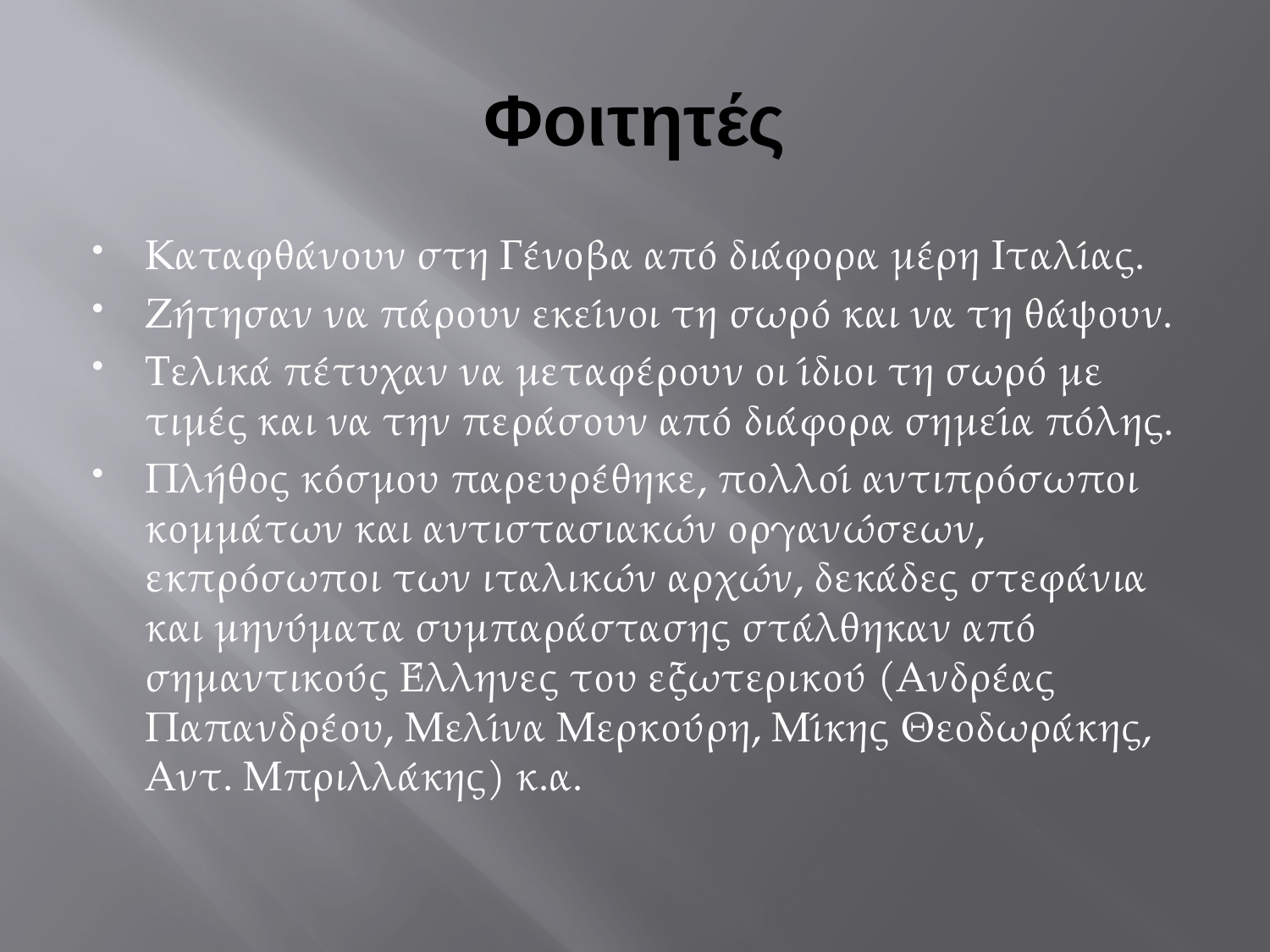

# Φοιτητές
Καταφθάνουν στη Γένοβα από διάφορα μέρη Ιταλίας.
Ζήτησαν να πάρουν εκείνοι τη σωρό και να τη θάψουν.
Τελικά πέτυχαν να μεταφέρουν οι ίδιοι τη σωρό με τιμές και να την περάσουν από διάφορα σημεία πόλης.
Πλήθος κόσμου παρευρέθηκε, πολλοί αντιπρόσωποι κομμάτων και αντιστασιακών οργανώσεων, εκπρόσωποι των ιταλικών αρχών, δεκάδες στεφάνια και μηνύματα συμπαράστασης στάλθηκαν από σημαντικούς Έλληνες του εξωτερικού (Ανδρέας Παπανδρέου, Μελίνα Μερκούρη, Μίκης Θεοδωράκης, Αντ. Μπριλλάκης) κ.α.